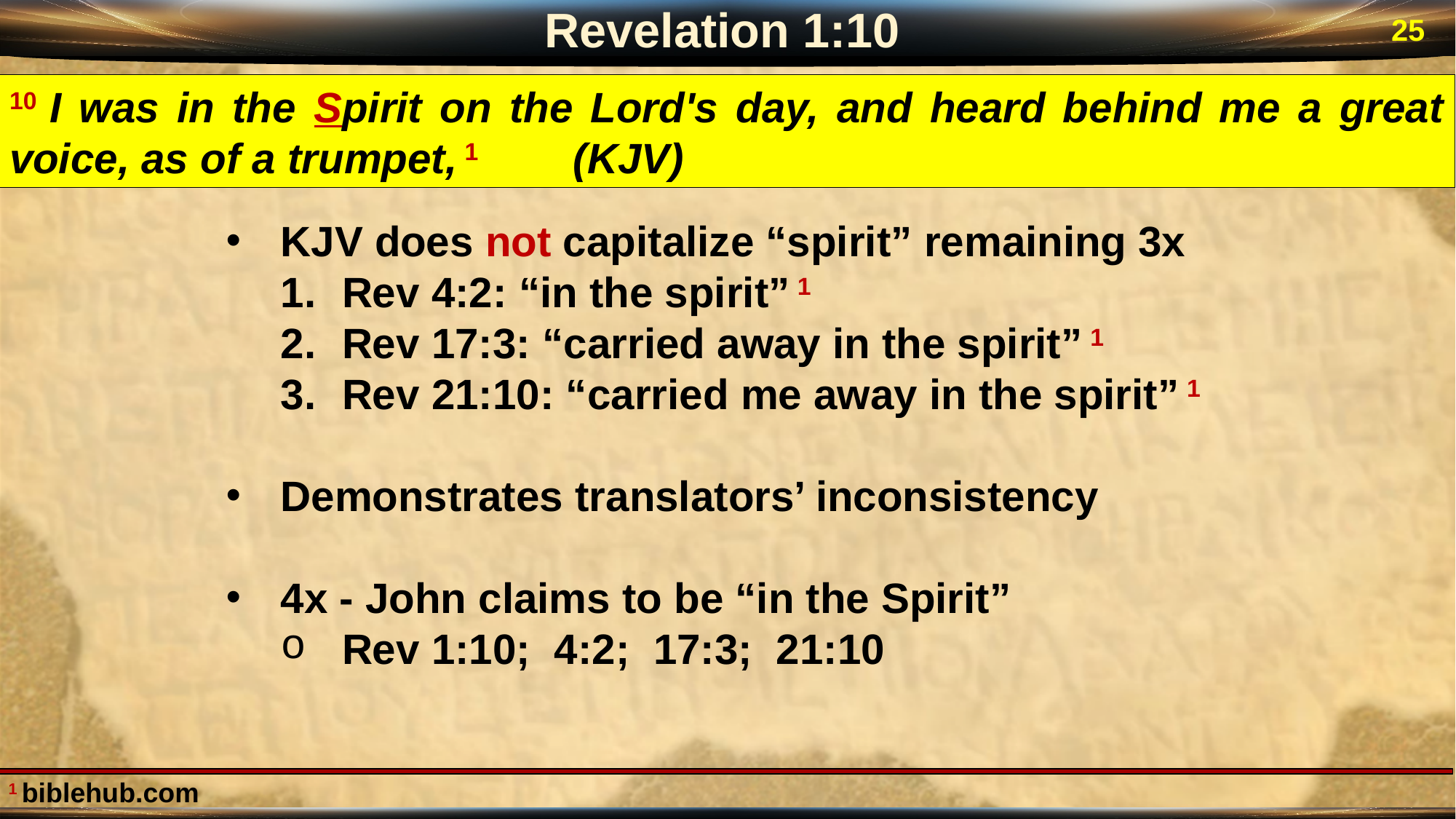

Revelation 1:10

25
10 I was in the Spirit on the Lord's day, and heard behind me a great voice, as of a trumpet, 1        (KJV)
KJV does not capitalize “spirit” remaining 3x
Rev 4:2: “in the spirit” 1
Rev 17:3: “carried away in the spirit” 1
Rev 21:10: “carried me away in the spirit” 1

Demonstrates translators’ inconsistency

4x - John claims to be “in the Spirit”
Rev 1:10;  4:2;  17:3;  21:10

1 biblehub.com